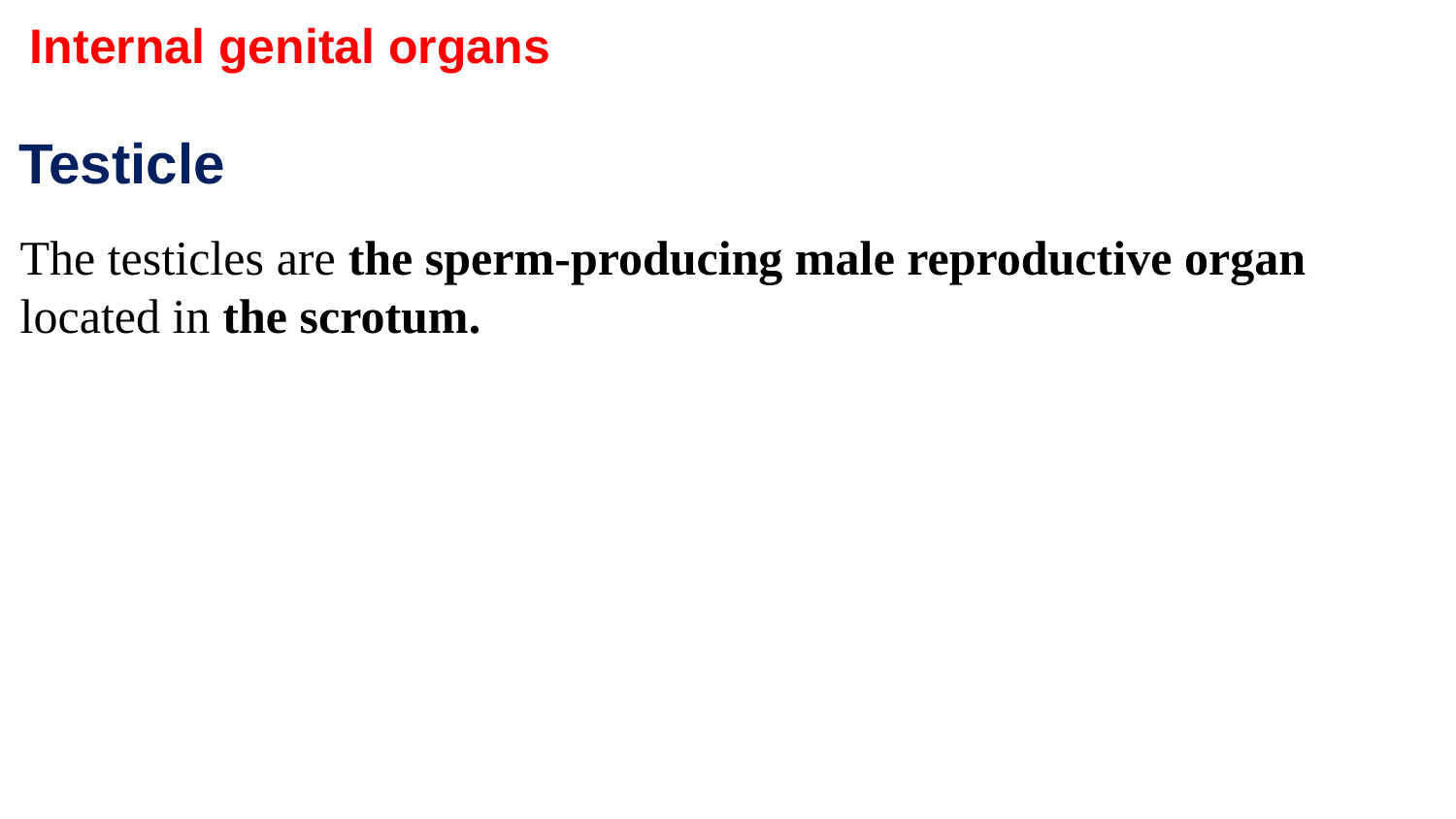

Internal genital organs
Testicle
The testicles are the sperm-producing male reproductive organ located in the scrotum.